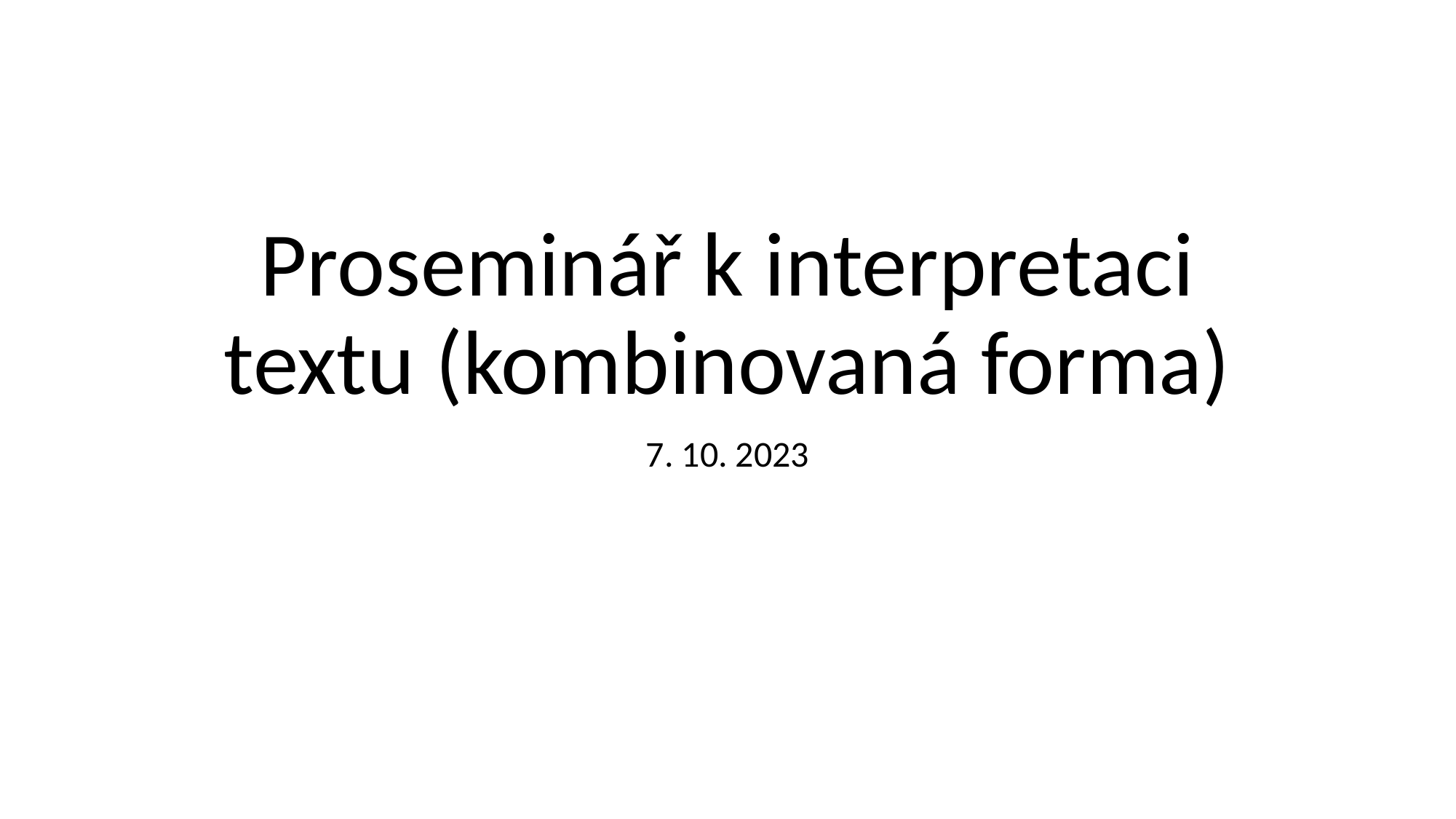

# Proseminář k interpretaci textu (kombinovaná forma)
7. 10. 2023